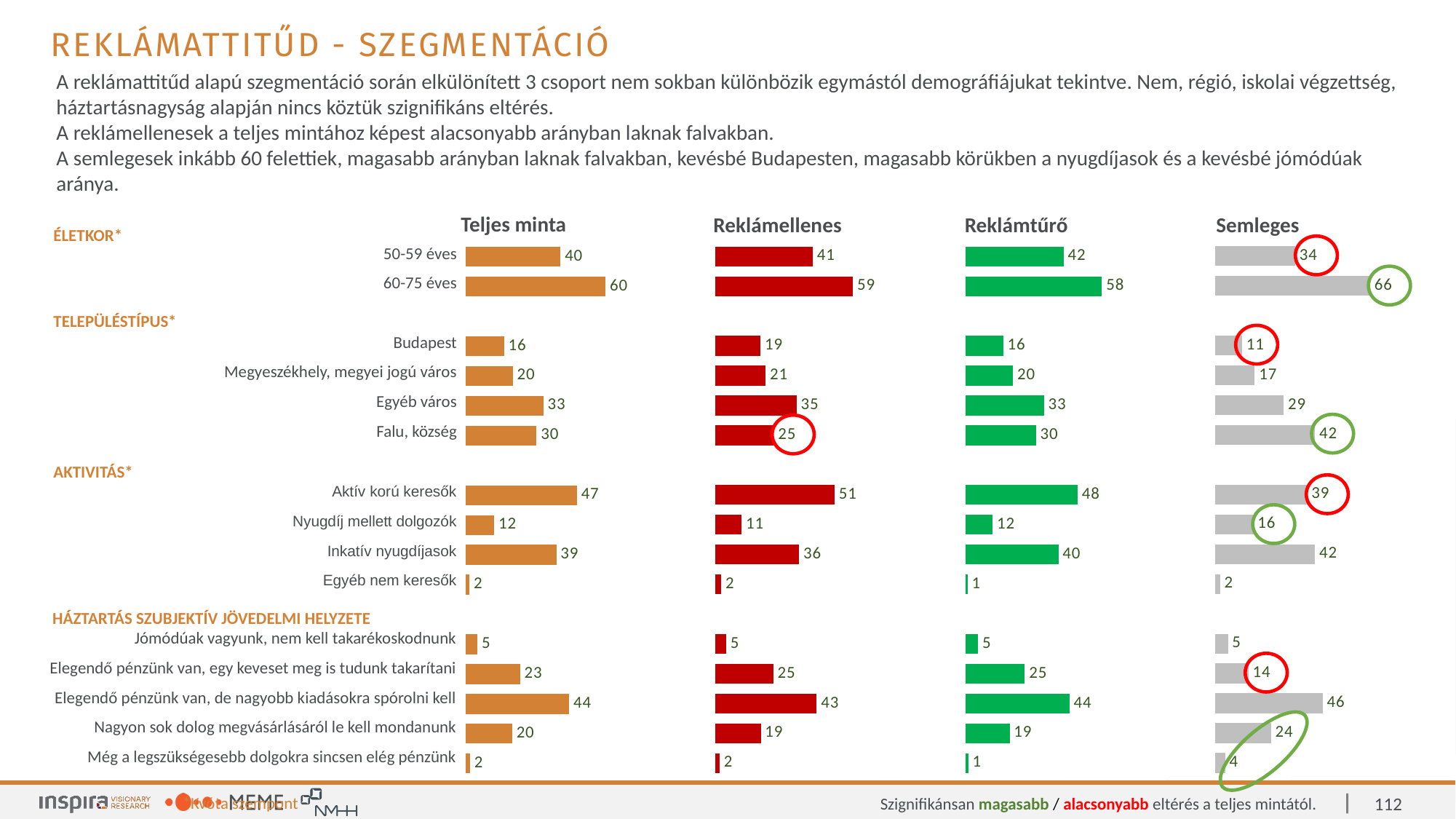

Reklámattitűd - szegmentáció
A reklámattitűd alapú szegmentáció során elkülönített 3 csoport nem sokban különbözik egymástól demográfiájukat tekintve. Nem, régió, iskolai végzettség, háztartásnagyság alapján nincs köztük szignifikáns eltérés.
A reklámellenesek a teljes mintához képest alacsonyabb arányban laknak falvakban.
A semlegesek inkább 60 felettiek, magasabb arányban laknak falvakban, kevésbé Budapesten, magasabb körükben a nyugdíjasok és a kevésbé jómódúak aránya.

### Chart

| Category | Total |
|---|---|
| 50-59 éves | 34.03614 |
| 60-75 éves | 65.96386 |
|  | None |
| Budapest | 11.44578 |
| Megyeszékhely, megyei jogú város | 16.86747 |
| Egyéb város | 29.21687 |
| Falu, község | 42.46988 |
|  | None |
| Aktív korú keresők | 39.15663 |
| Nyudíj mellett dolgozók | 16.26506 |
| Inkatív nyugdíjasok | 42.46988 |
| Egyéb nem keresők | 2.10843 |
|  | None |
| Jómódúak vagyunk, nem kell takarékoskodnunk | 5.42169 |
| Elegendő pénzünk van, egy keveset meg is tudunk takarítani | 14.15663 |
| Elegendő pénzünk van, de nagyobb kiadásokra spórolni kell | 45.78313 |
| Nagyon sok dolog megvásárlásáról le kell mondanunk | 23.79518 |
| Még a legszükségesebb dolgokra sincsen elég pénzünk | 4.21687 |

### Chart

| Category | Total |
|---|---|
| 50-59 éves | 41.43646 |
| 60-75 éves | 58.56354 |
|  | None |
| Budapest | 19.1989 |
| Megyeszékhely, megyei jogú város | 21.40884 |
| Egyéb város | 34.53039 |
| Falu, község | 24.86188 |
|  | None |
| Aktív korú keresők | 50.69061 |
| Nyudíj mellett dolgozók | 11.18785 |
| Inkatív nyugdíjasok | 35.63536 |
| Egyéb nem keresők | 2.48619 |
|  | None |
| Jómódúak vagyunk, nem kell takarékoskodnunk | 4.55801 |
| Elegendő pénzünk van, egy keveset meg is tudunk takarítani | 24.58564 |
| Elegendő pénzünk van, de nagyobb kiadásokra spórolni kell | 43.09392 |
| Nagyon sok dolog megvásárlásáról le kell mondanunk | 19.33702 |
| Még a legszükségesebb dolgokra sincsen elég pénzünk | 1.79558 |

### Chart

| Category | Total |
|---|---|
| 50-59 éves | 41.84322 |
| 60-75 éves | 58.15678 |
|  | None |
| Budapest | 16.10169 |
| Megyeszékhely, megyei jogú város | 20.33898 |
| Egyéb város | 33.47458 |
| Falu, község | 30.08475 |
|  | None |
| Aktív korú keresők | 47.77542 |
| Nyudíj mellett dolgozók | 11.65254 |
| Inkatív nyugdíjasok | 39.61864 |
| Egyéb nem keresők | 0.95339 |
|  | None |
| Jómódúak vagyunk, nem kell takarékoskodnunk | 5.40254 |
| Elegendő pénzünk van, egy keveset meg is tudunk takarítani | 25.3178 |
| Elegendő pénzünk van, de nagyobb kiadásokra spórolni kell | 44.27966 |
| Nagyon sok dolog megvásárlásáról le kell mondanunk | 18.85593 |
| Még a legszükségesebb dolgokra sincsen elég pénzünk | 1.27119 |

### Chart

| Category | Total |
|---|---|
| 50-59 éves | 40.4 |
| 60-75 éves | 59.6 |
|  | None |
| Budapest | 16.45 |
| Megyeszékhely, megyei jogú város | 20.15 |
| Egyéb város | 33.15 |
| Falu, község | 30.25 |
|  | None |
| Aktív korú keresők | 47.4 |
| Nyudíj mellett dolgozók | 12.25 |
| Inkatív nyugdíjasok | 38.65 |
| Egyéb nem keresők | 1.7 |
|  | None |
| Jómódúak vagyunk, nem kell takarékoskodnunk | 5.1 |
| Elegendő pénzünk van, egy keveset meg is tudunk takarítani | 23.2 |
| Elegendő pénzünk van, de nagyobb kiadásokra spórolni kell | 44.1 |
| Nagyon sok dolog megvásárlásáról le kell mondanunk | 19.85 |
| Még a legszükségesebb dolgokra sincsen elég pénzünk | 1.95 |
| Teljes minta | Reklámellenes | Reklámtűrő | Semleges |
| --- | --- | --- | --- |
ÉLETKOR*

| 50-59 éves |
| --- |
| 60-75 éves |
|  |
| Budapest |
| Megyeszékhely, megyei jogú város |
| Egyéb város |
| Falu, község |
|  |
| Aktív korú keresők |
| Nyugdíj mellett dolgozók |
| Inkatív nyugdíjasok |
| Egyéb nem keresők |
|  |
| Jómódúak vagyunk, nem kell takarékoskodnunk |
| Elegendő pénzünk van, egy keveset meg is tudunk takarítani |
| Elegendő pénzünk van, de nagyobb kiadásokra spórolni kell |
| Nagyon sok dolog megvásárlásáról le kell mondanunk |
| Még a legszükségesebb dolgokra sincsen elég pénzünk |

TELEPÜLÉSTÍPUS*

AKTIVITÁS*

HÁZTARTÁS SZUBJEKTÍV JÖVEDELMI HELYZETE

*Kvóta szempont
112
Szignifikánsan magasabb / alacsonyabb eltérés a teljes mintától.